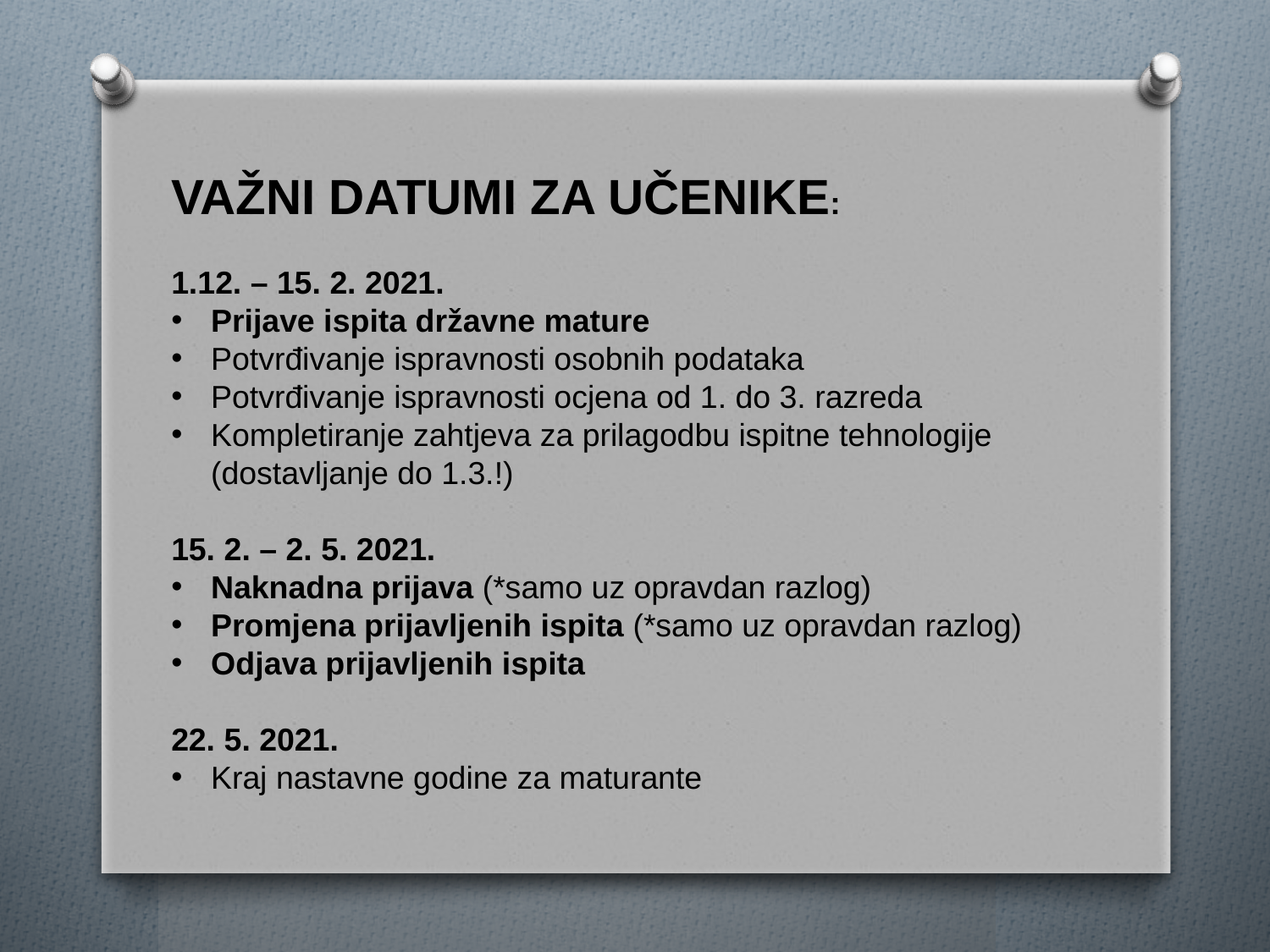

VAŽNI DATUMI ZA UČENIKE:

1.12. – 15. 2. 2021.
Prijave ispita državne mature
Potvrđivanje ispravnosti osobnih podataka
Potvrđivanje ispravnosti ocjena od 1. do 3. razreda
Kompletiranje zahtjeva za prilagodbu ispitne tehnologije (dostavljanje do 1.3.!)

15. 2. – 2. 5. 2021.
Naknadna prijava (*samo uz opravdan razlog)
Promjena prijavljenih ispita (*samo uz opravdan razlog)
Odjava prijavljenih ispita

22. 5. 2021.
Kraj nastavne godine za maturante